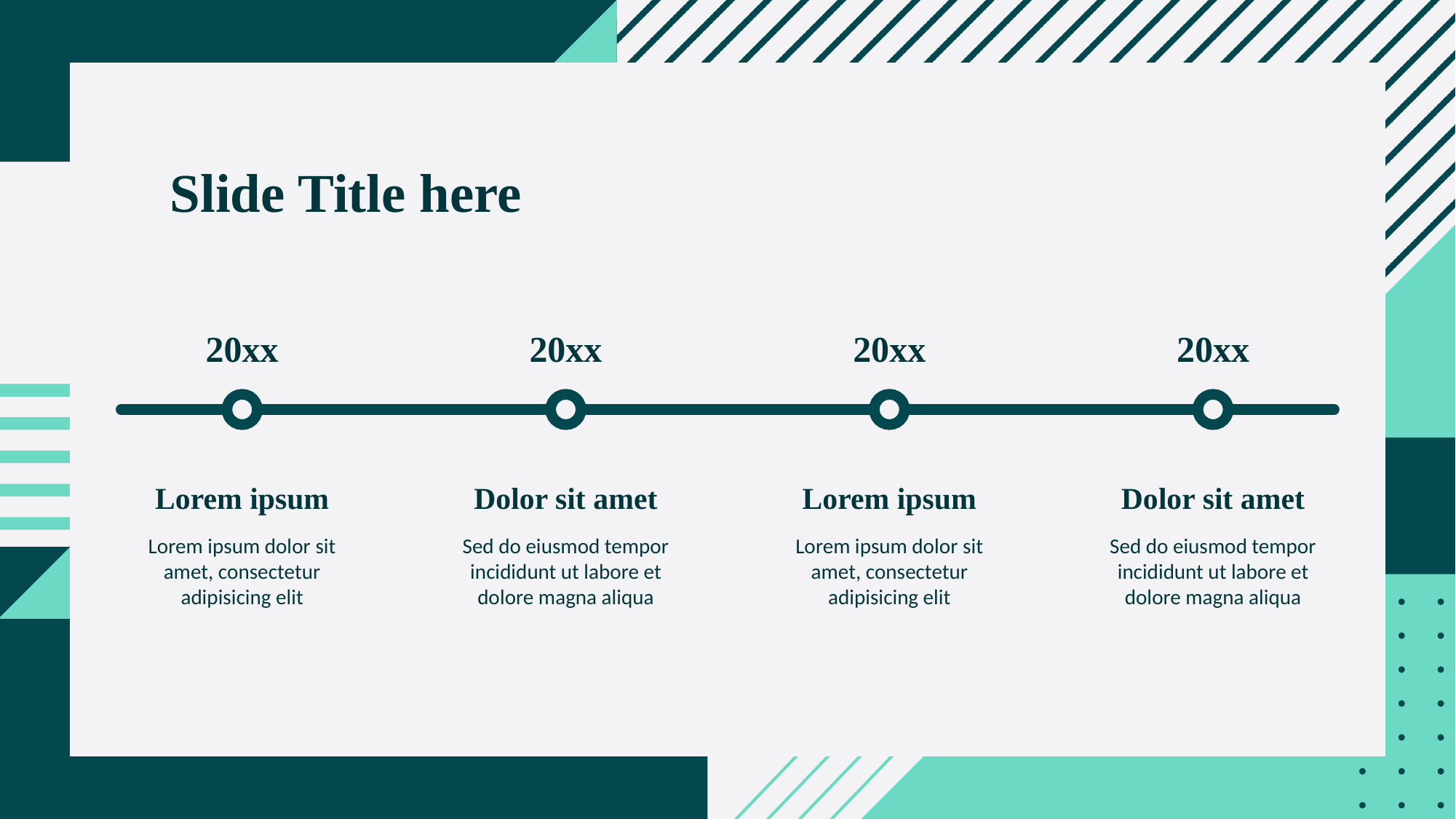

Slide Title here
20xx
20xx
20xx
20xx

Lorem ipsum
Dolor sit amet
Lorem ipsum
Dolor sit amet
Lorem ipsum dolor sit amet, consectetur adipisicing elit
Sed do eiusmod tempor incididunt ut labore et dolore magna aliqua
Lorem ipsum dolor sit amet, consectetur adipisicing elit
Sed do eiusmod tempor incididunt ut labore et dolore magna aliqua